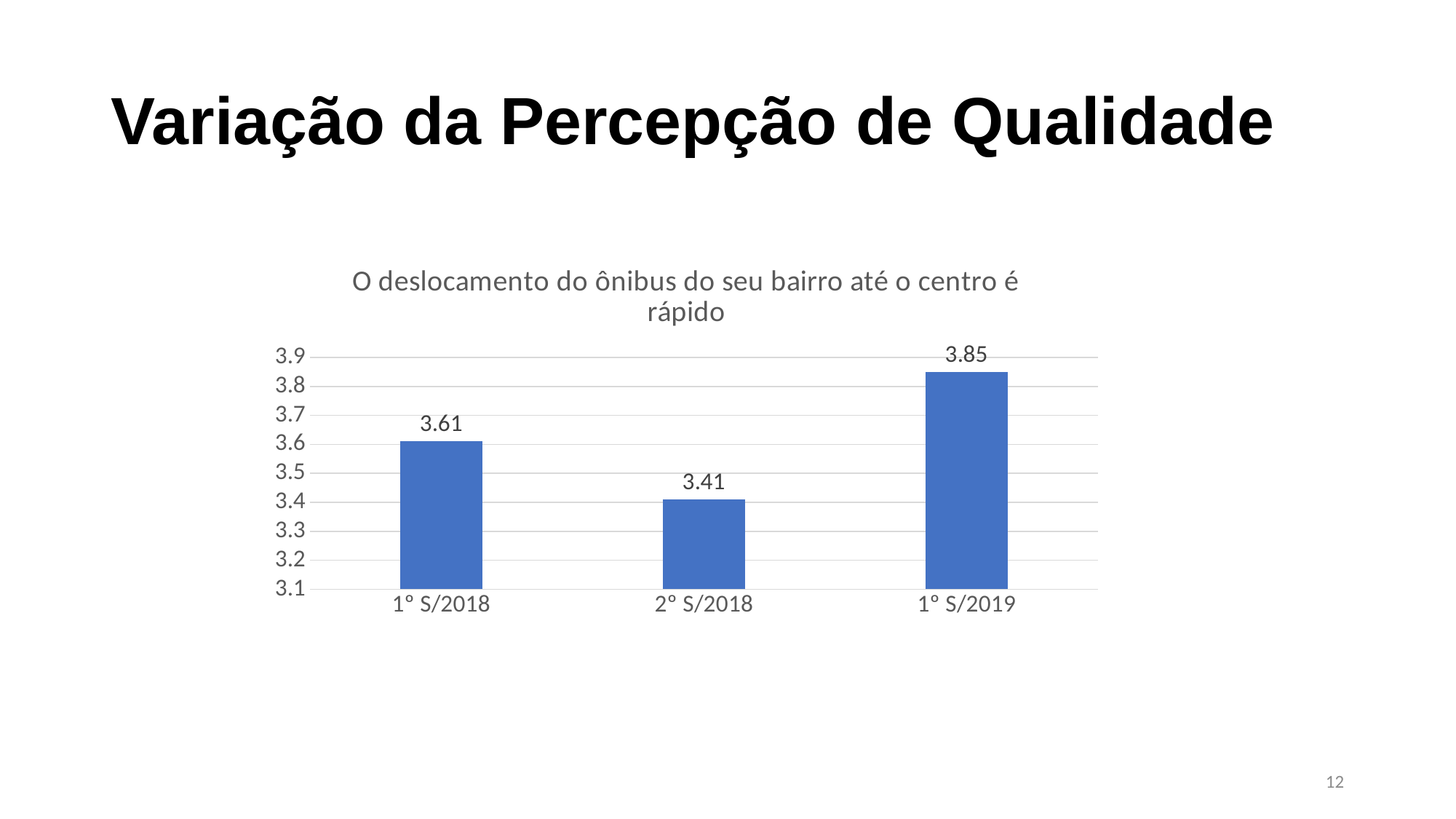

# Variação da Percepção de Qualidade

### Chart:

| Category | O deslocamento do ônibus do seu bairro até o centro é rápido |
|---|---|
| 1º S/2018 | 3.61 |
| 2º S/2018 | 3.41 |
| 1º S/2019 | 3.85 |
12